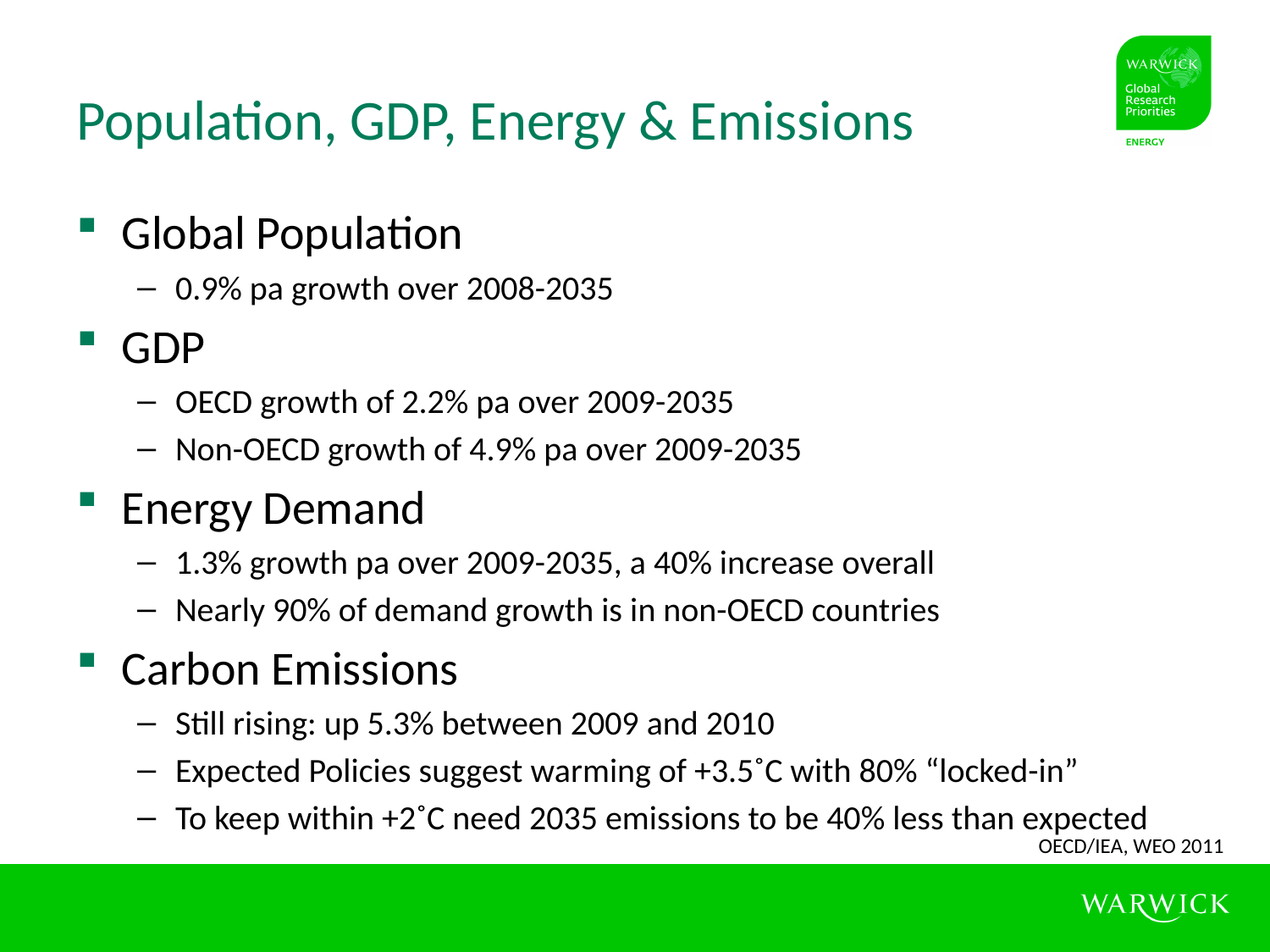

# Population, GDP, Energy & Emissions
Global Population
0.9% pa growth over 2008-2035
GDP
OECD growth of 2.2% pa over 2009-2035
Non-OECD growth of 4.9% pa over 2009-2035
Energy Demand
1.3% growth pa over 2009-2035, a 40% increase overall
Nearly 90% of demand growth is in non-OECD countries
Carbon Emissions
Still rising: up 5.3% between 2009 and 2010
Expected Policies suggest warming of +3.5˚C with 80% “locked-in”
To keep within +2˚C need 2035 emissions to be 40% less than expected
OECD/IEA, WEO 2011